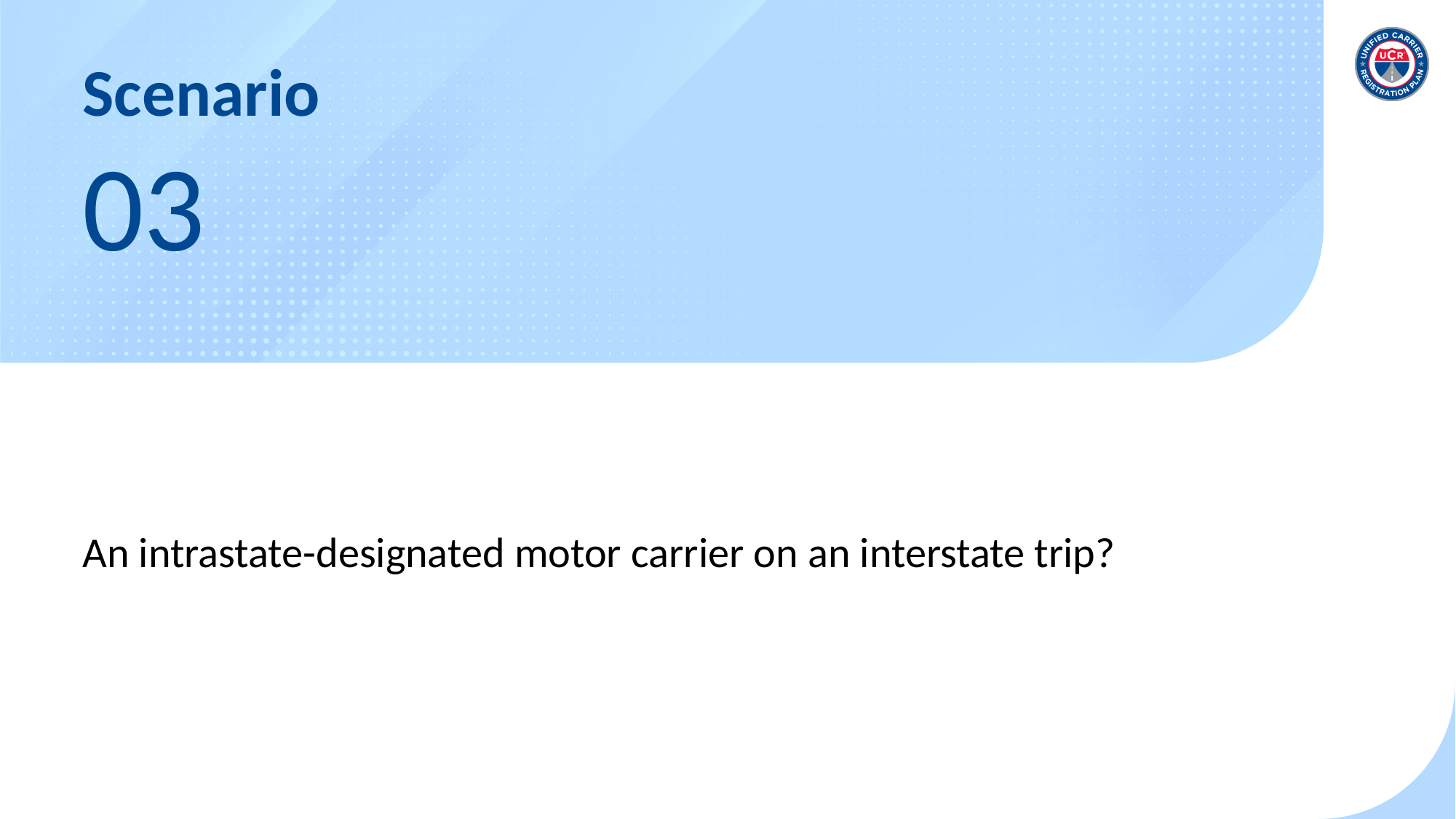

# Scenario 03
An intrastate-designated motor carrier on an interstate trip?